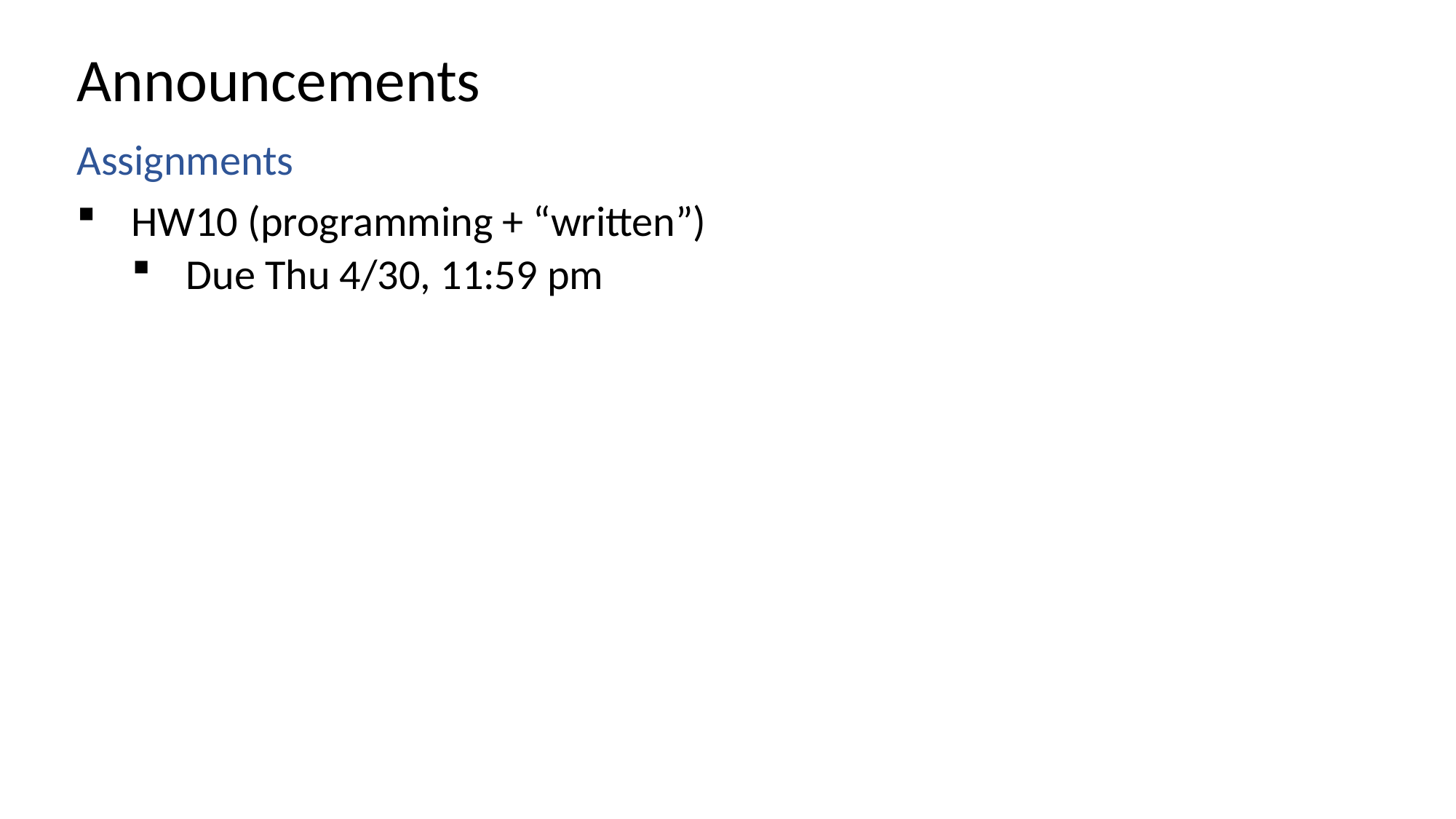

# Announcements
Assignments
HW10 (programming + “written”)
Due Thu 4/30, 11:59 pm